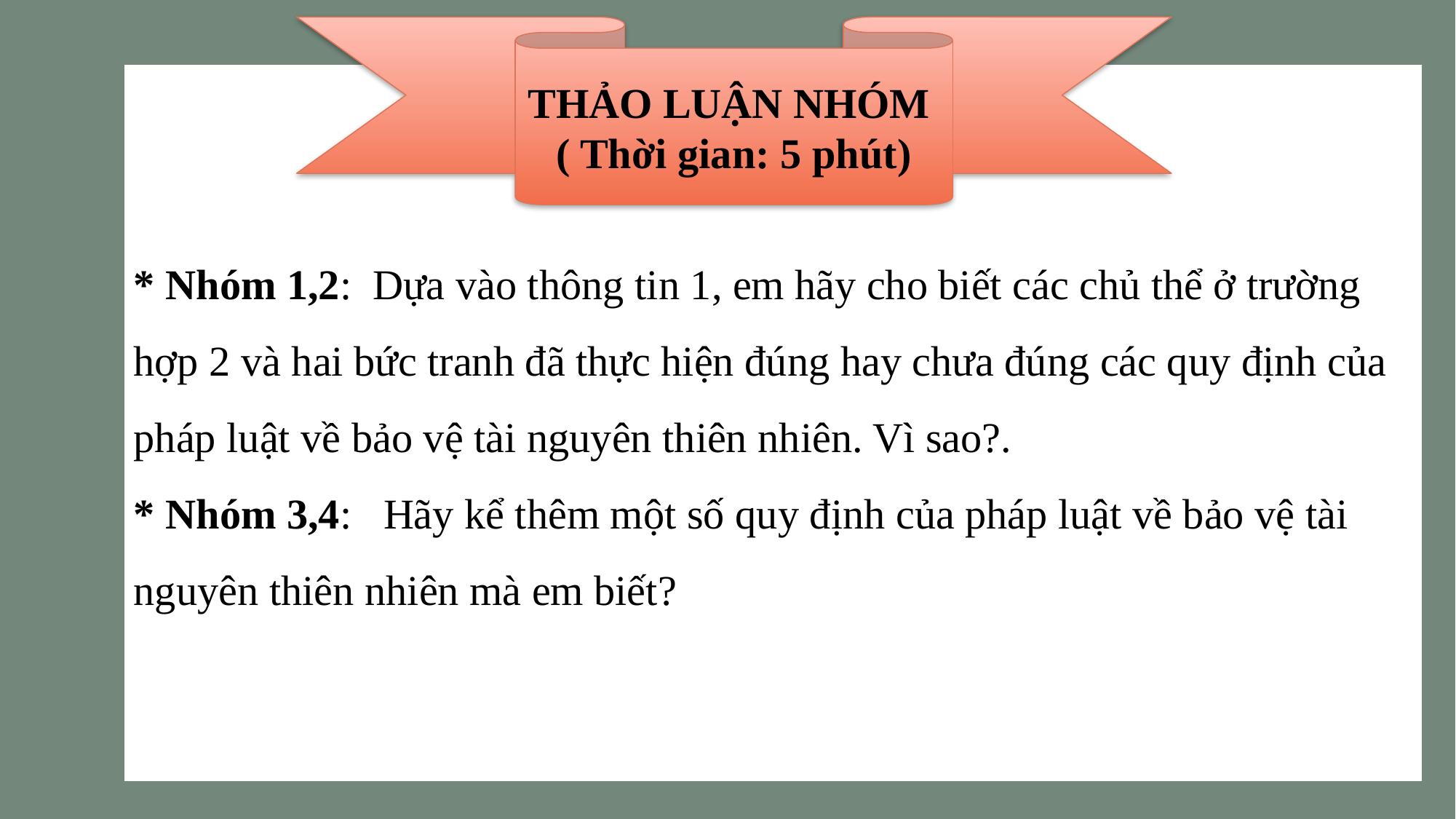

THẢO LUẬN NHÓM
( Thời gian: 5 phút)
* Nhóm 1,2:  Dựa vào thông tin 1, em hãy cho biết các chủ thể ở trường hợp 2 và hai bức tranh đã thực hiện đúng hay chưa đúng các quy định của pháp luật về bảo vệ tài nguyên thiên nhiên. Vì sao?.
* Nhóm 3,4:   Hãy kể thêm một số quy định của pháp luật về bảo vệ tài nguyên thiên nhiên mà em biết?